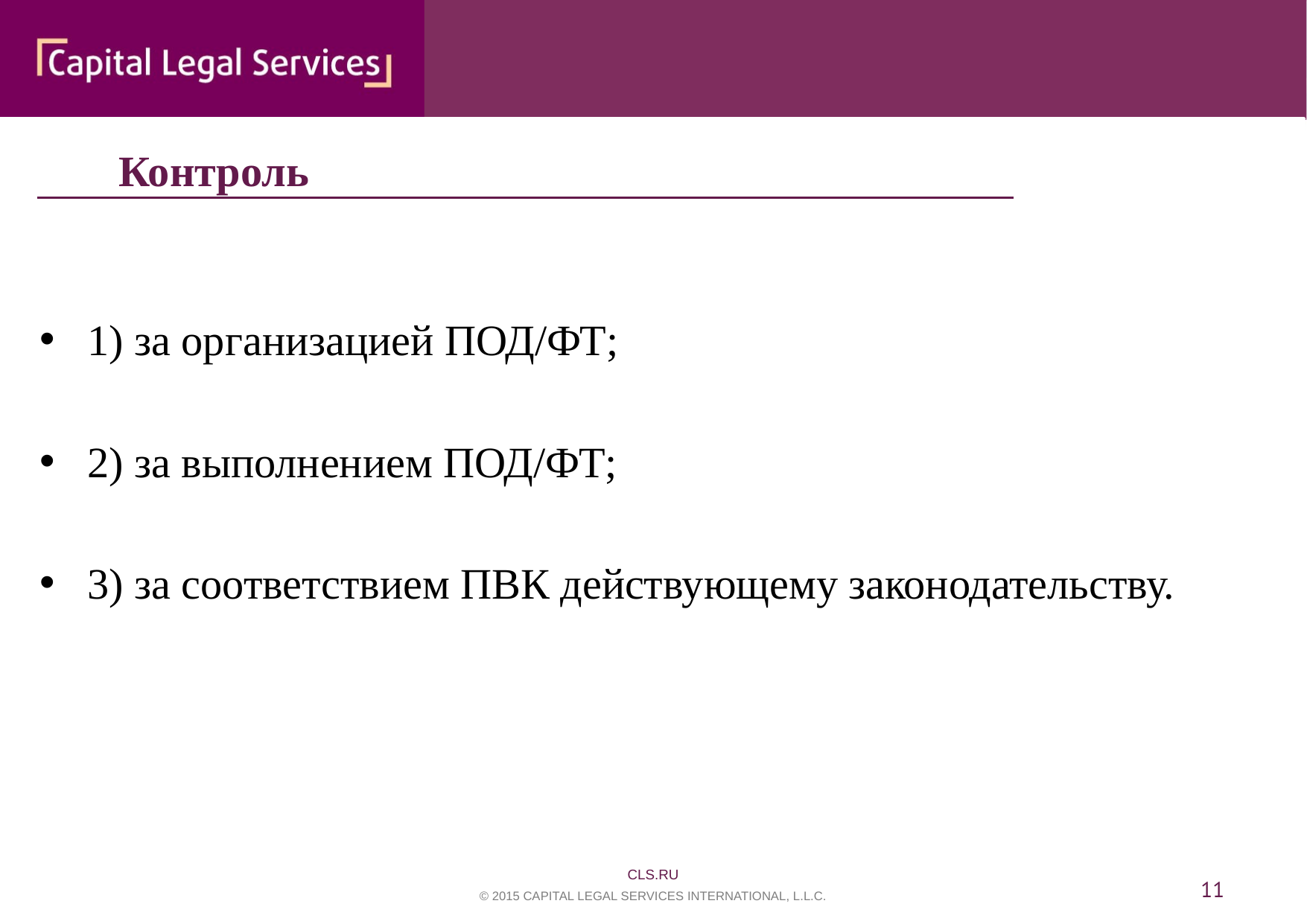

Контроль

1) за организацией ПОД/ФТ;

2) за выполнением ПОД/ФТ;

3) за соответствием ПВК действующему законодательству.